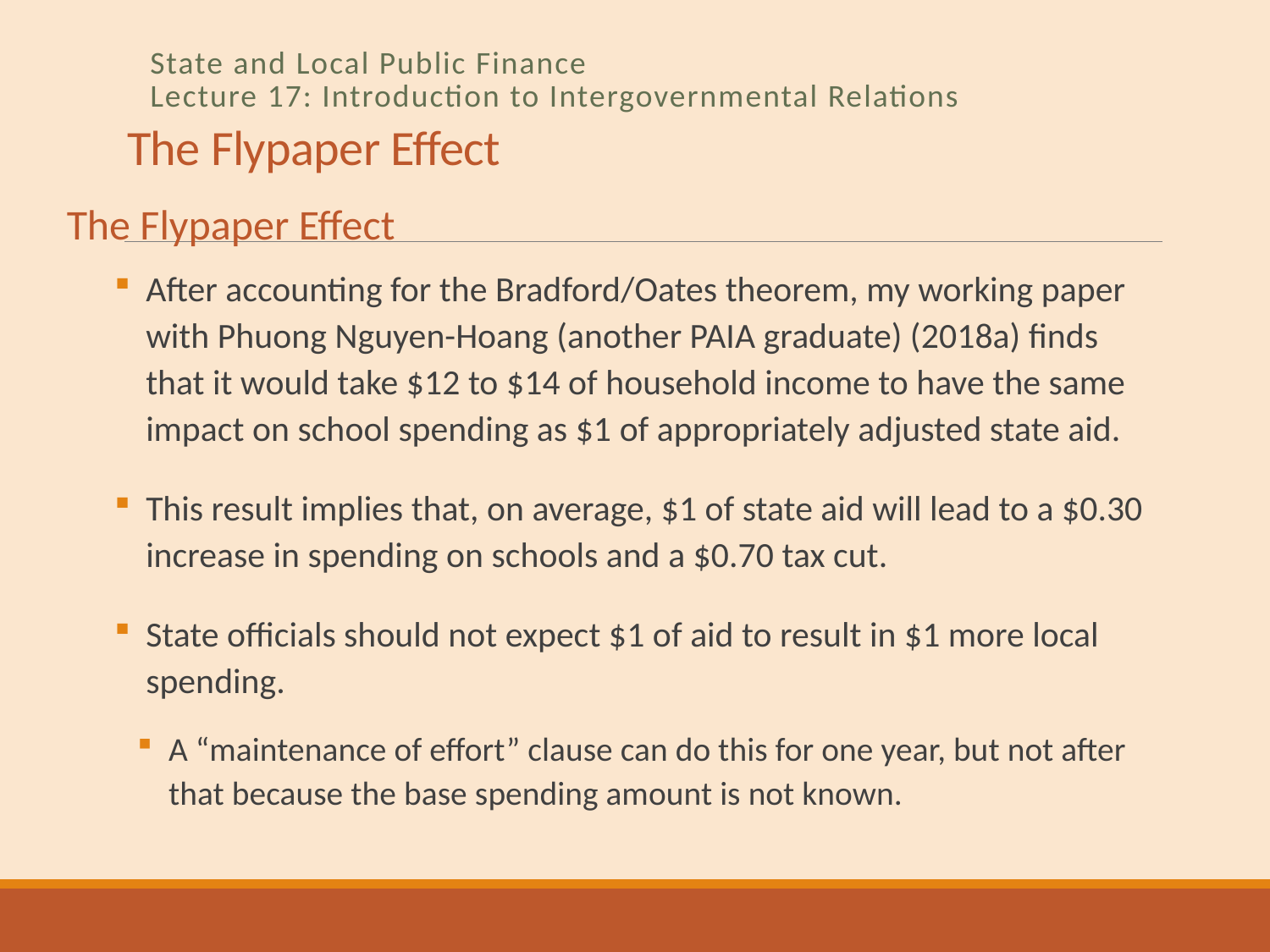

# The Flypaper Effect
State and Local Public Finance
Lecture 17: Introduction to Intergovernmental Relations
The Flypaper Effect
After accounting for the Bradford/Oates theorem, my working paper with Phuong Nguyen-Hoang (another PAIA graduate) (2018a) finds that it would take $12 to $14 of household income to have the same impact on school spending as $1 of appropriately adjusted state aid.
This result implies that, on average, $1 of state aid will lead to a $0.30 increase in spending on schools and a $0.70 tax cut.
State officials should not expect $1 of aid to result in $1 more local spending.
A “maintenance of effort” clause can do this for one year, but not after that because the base spending amount is not known.